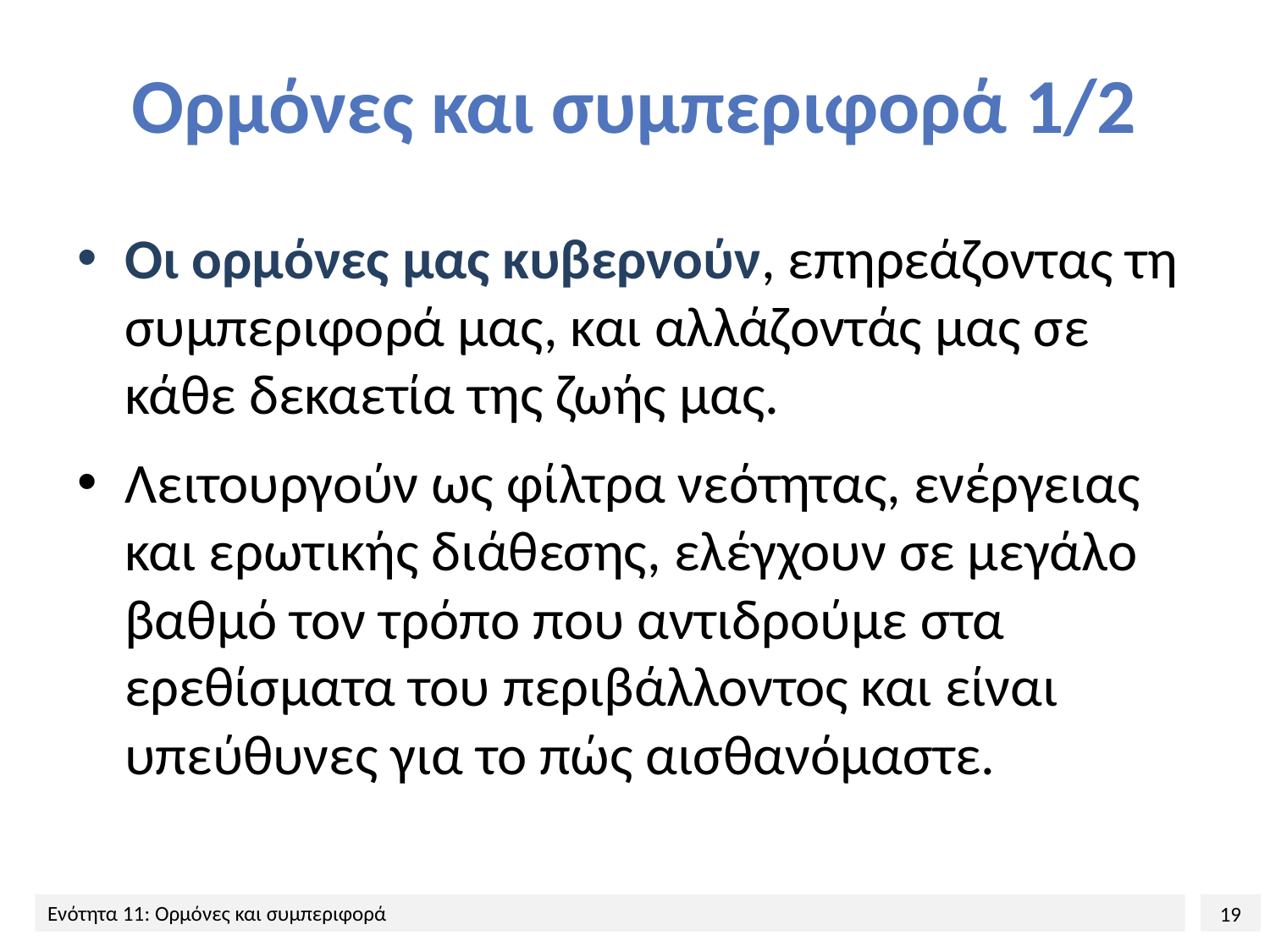

# Ορμόνες και συμπεριφορά 1/2
Οι ορμόνες μας κυβερνούν, επηρεάζοντας τη συμπεριφορά μας, και αλλάζοντάς μας σε κάθε δεκαετία της ζωής μας.
Λειτουργούν ως φίλτρα νεότητας, ενέργειας και ερωτικής διάθεσης, ελέγχουν σε μεγάλο βαθμό τον τρόπο που αντιδρούμε στα ερεθίσματα του περιβάλλοντος και είναι υπεύθυνες για το πώς αισθανόμαστε.